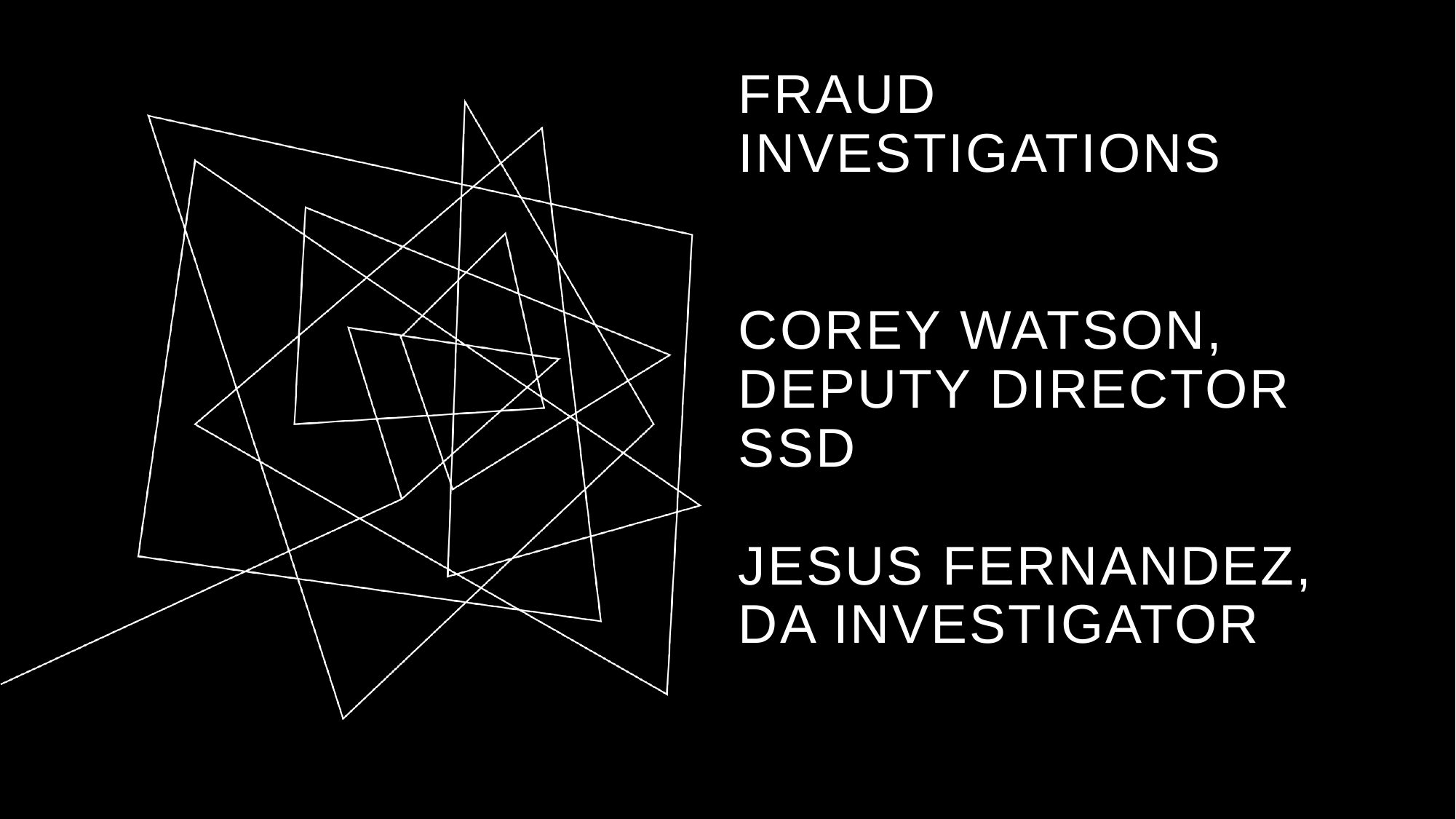

# Fraud investigations corey Watson, deputy director ssd jesus Fernandez, da investigator